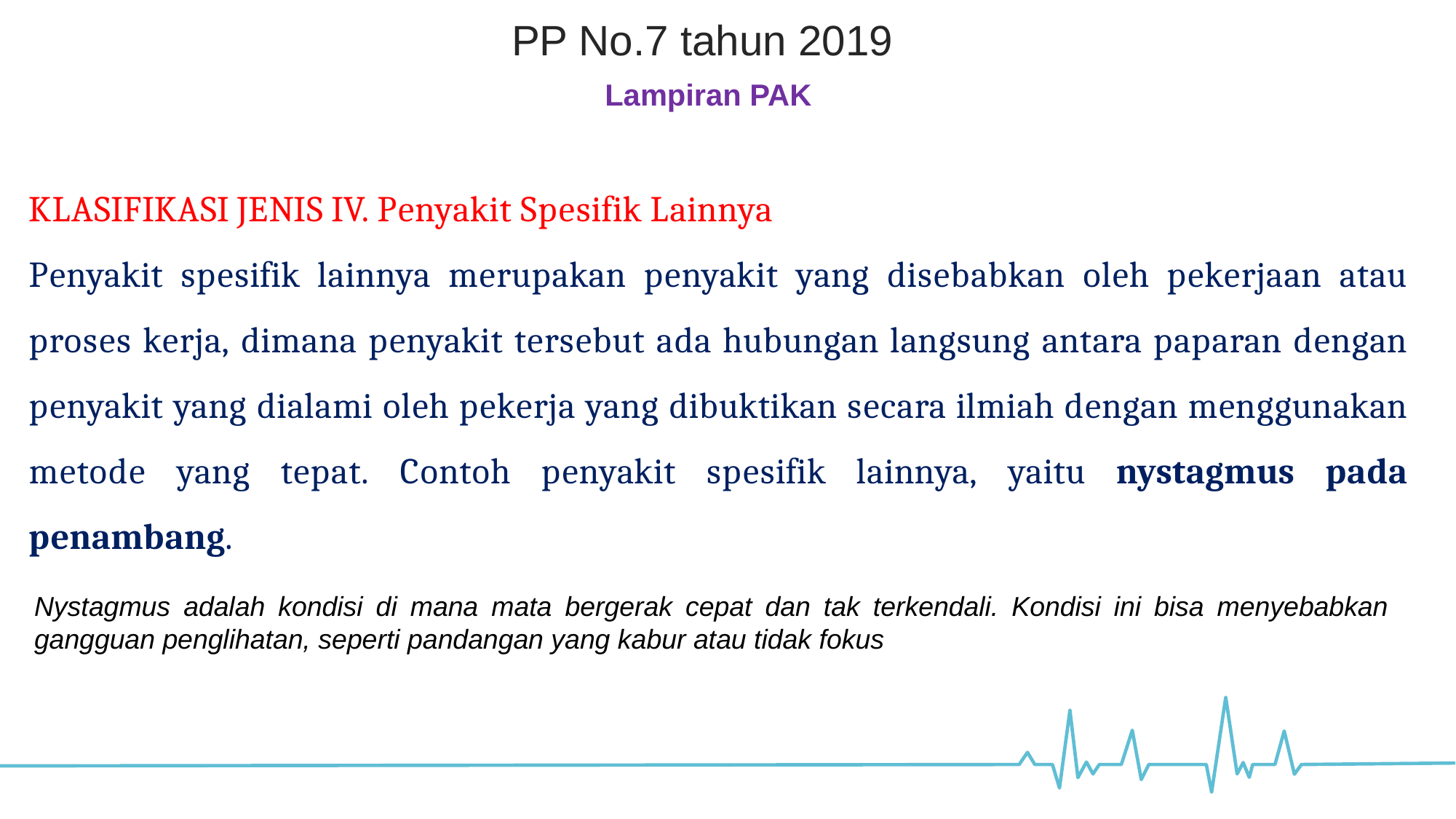

PP No.7 tahun 2019
Lampiran PAK

KLASIFIKASI JENIS IV. Penyakit Spesifik Lainnya
Penyakit spesifik lainnya merupakan penyakit yang disebabkan oleh pekerjaan atau proses kerja, dimana penyakit tersebut ada hubungan langsung antara paparan dengan penyakit yang dialami oleh pekerja yang dibuktikan secara ilmiah dengan menggunakan metode yang tepat. Contoh penyakit spesifik lainnya, yaitu nystagmus pada penambang.

Nystagmus adalah kondisi di mana mata bergerak cepat dan tak terkendali. Kondisi ini bisa menyebabkan gangguan penglihatan, seperti pandangan yang kabur atau tidak fokus